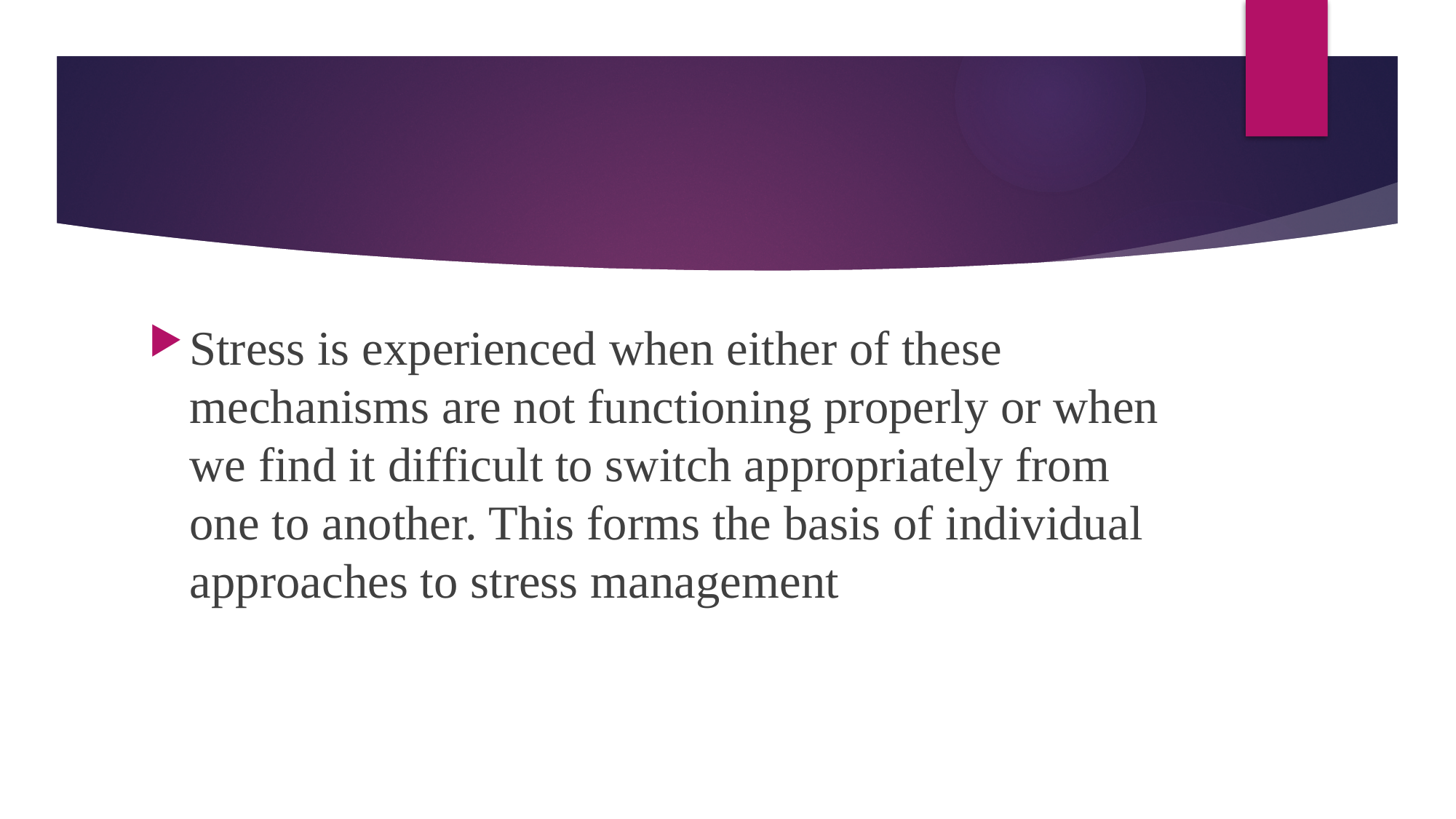

Stress is experienced when either of these mechanisms are not functioning properly or when we find it difficult to switch appropriately from one to another. This forms the basis of individual approaches to stress management